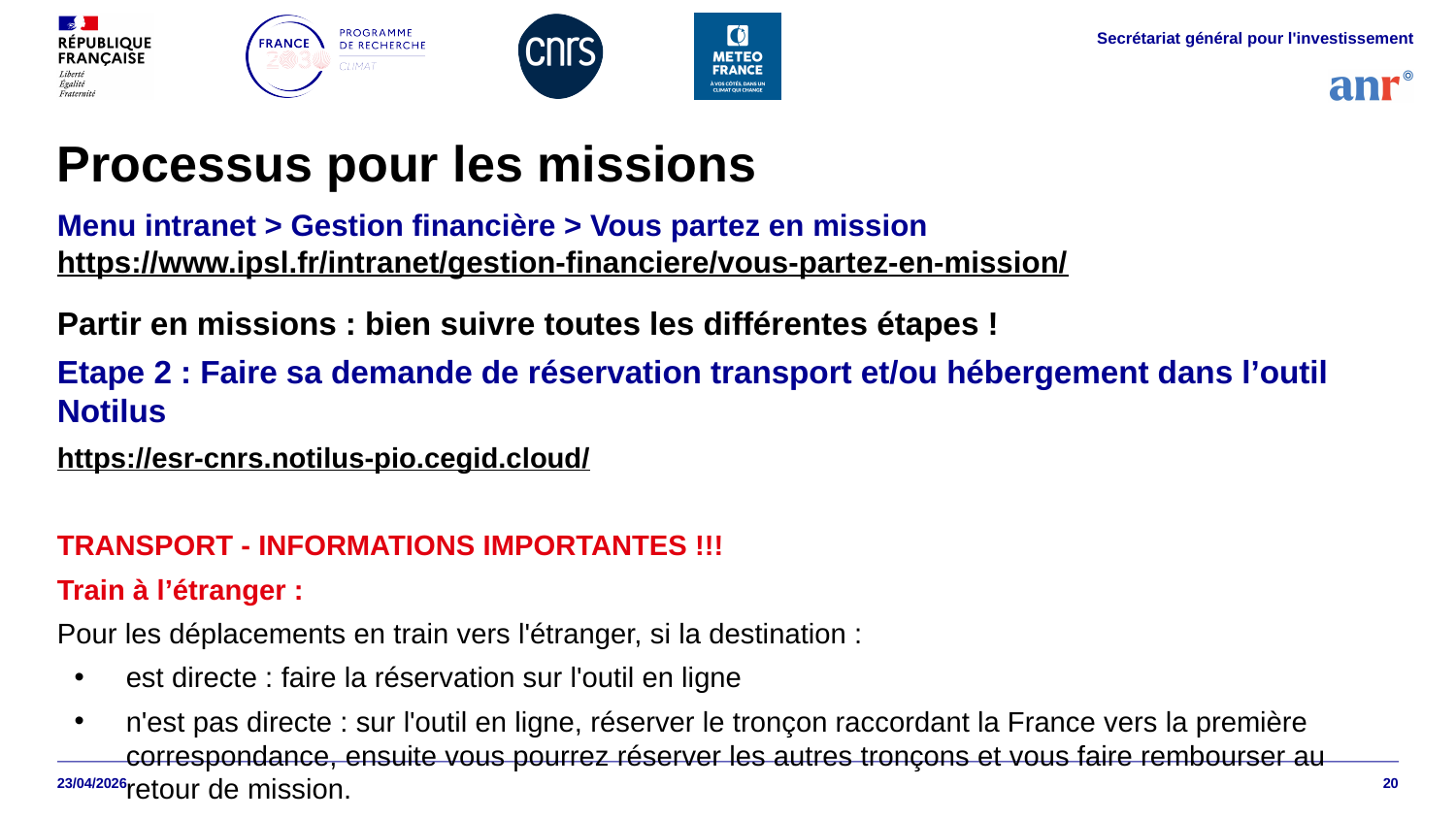

Secrétariat général pour l'investissement
# Processus pour les missions
Menu intranet > Gestion financière > Vous partez en mission
https://www.ipsl.fr/intranet/gestion-financiere/vous-partez-en-mission/

Partir en missions : bien suivre toutes les différentes étapes !
Etape 2 : Faire sa demande de réservation transport et/ou hébergement dans l’outil Notilus
https://esr-cnrs.notilus-pio.cegid.cloud/

TRANSPORT - INFORMATIONS IMPORTANTES !!!
Train à l’étranger :
Pour les déplacements en train vers l'étranger, si la destination :
est directe : faire la réservation sur l'outil en ligne
n'est pas directe : sur l'outil en ligne, réserver le tronçon raccordant la France vers la première correspondance, ensuite vous pourrez réserver les autres tronçons et vous faire rembourser au retour de mission.

23/04/2026
20